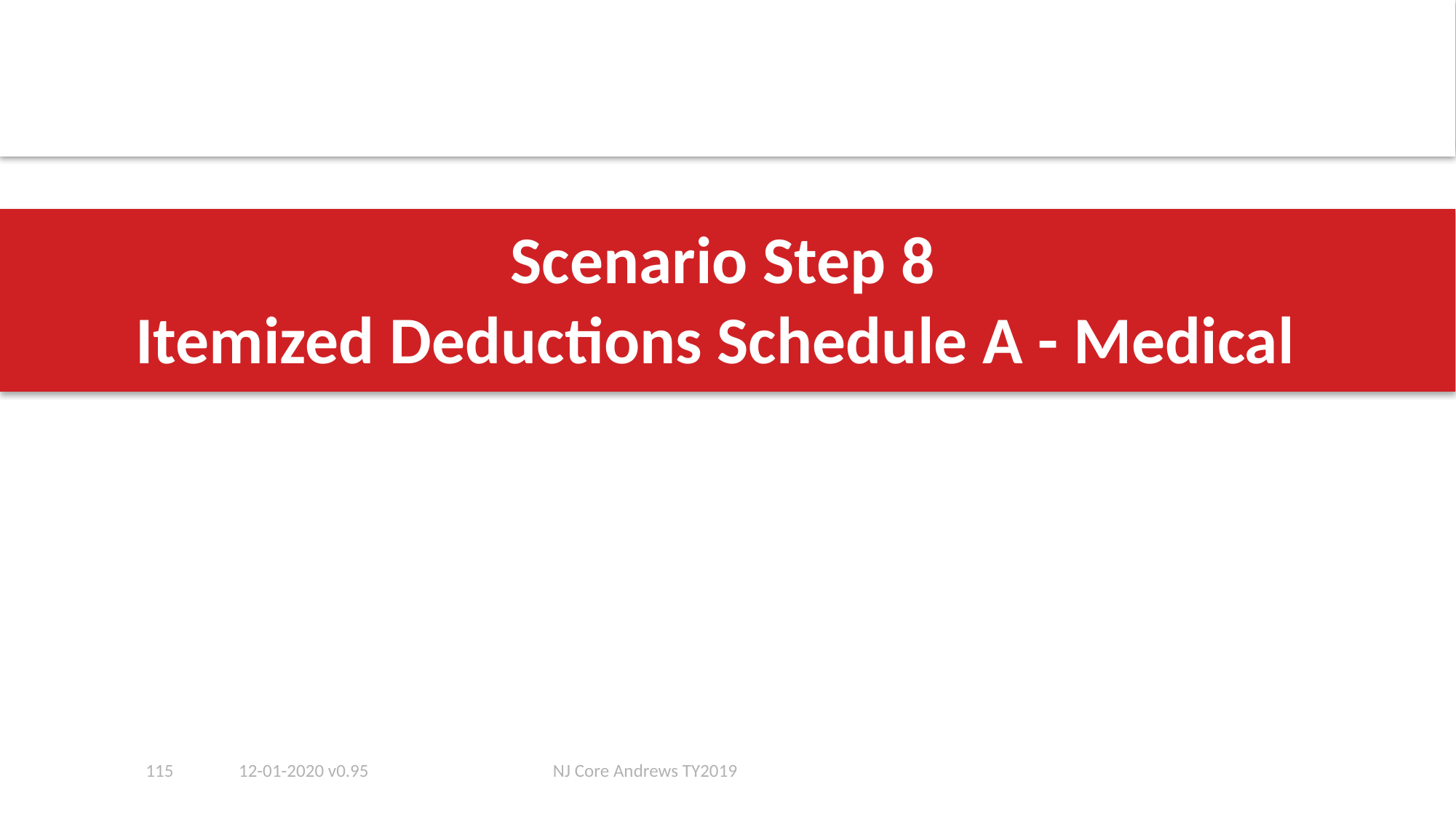

# Scenario Step 8 Itemized Deductions Schedule A - Medical

115
12-01-2020 v0.95
NJ Core Andrews TY2019